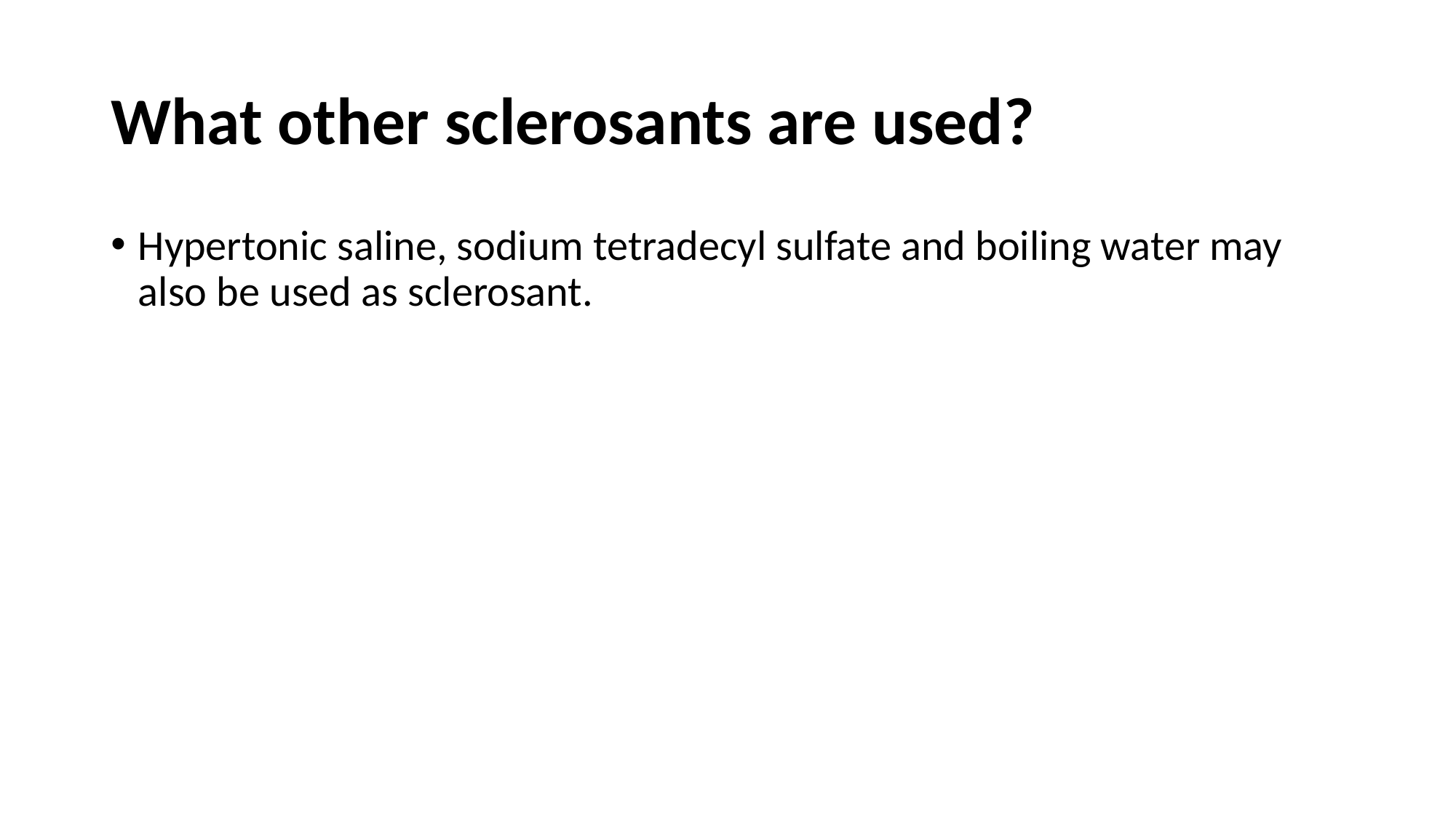

# What other sclerosants are used?
Hypertonic saline, sodium tetradecyl sulfate and boiling water may also be used as sclerosant.